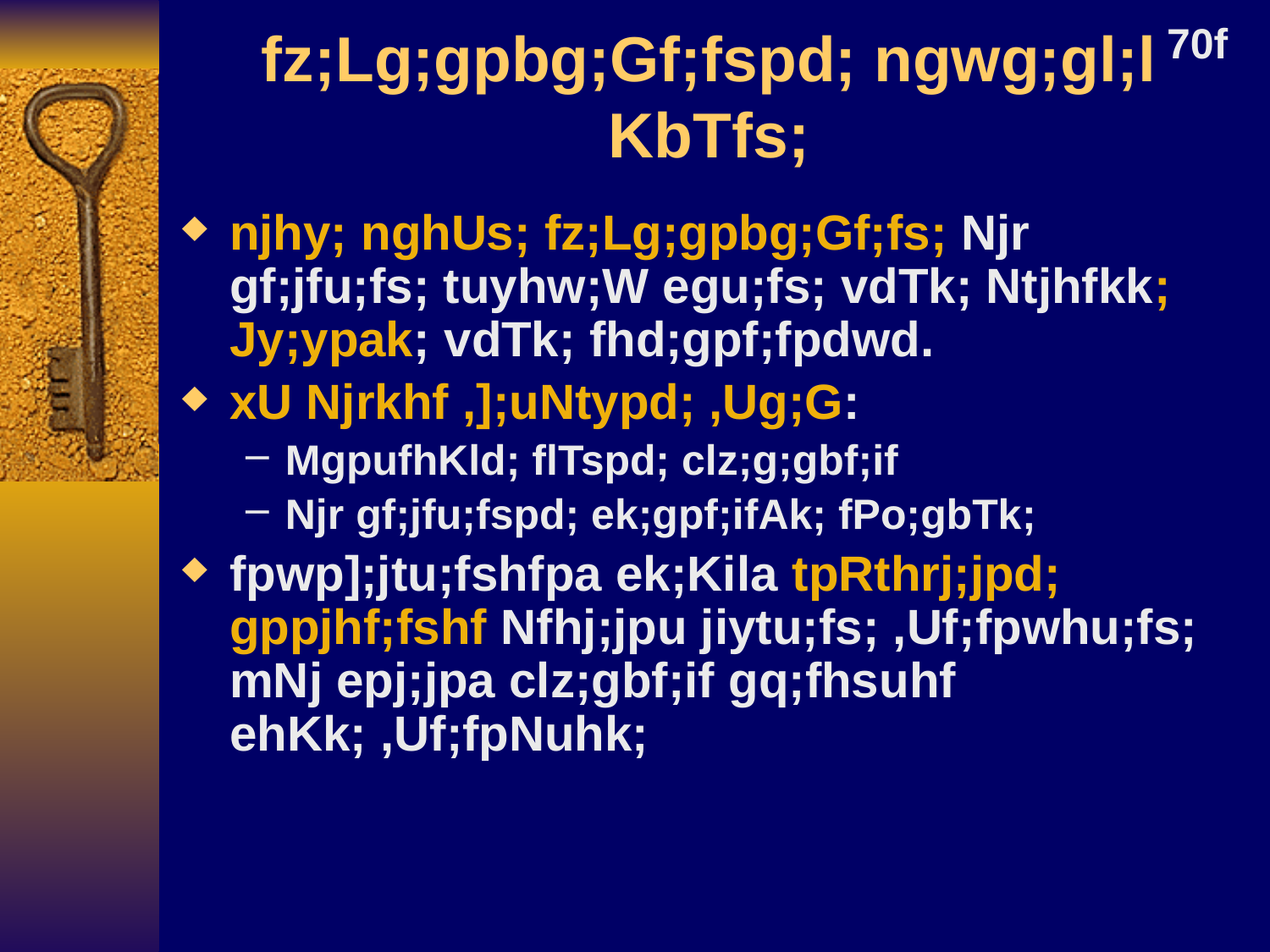

# fz;Lg;gpbg;Gf;fspd; ngwg;gl;l KbTfs;
70f
njhy; nghUs; fz;Lg;gpbg;Gf;fs; Njr gf;jfu;fs; tuyhw;W egu;fs; vdTk; Ntjhfkk; Jy;ypak; vdTk; fhd;gpf;fpdwd.
xU Njrkhf ,];uNtypd; ,Ug;G:
MgpufhKld; flTspd; clz;g;gbf;if
Njr gf;jfu;fspd; ek;gpf;ifAk; fPo;gbTk;
fpwp];jtu;fshfpa ek;Kila tpRthrj;jpd; gppjhf;fshf Nfhj;jpu jiytu;fs; ,Uf;fpwhu;fs; mNj epj;jpa clz;gbf;if gq;fhsuhf ehKk; ,Uf;fpNuhk;